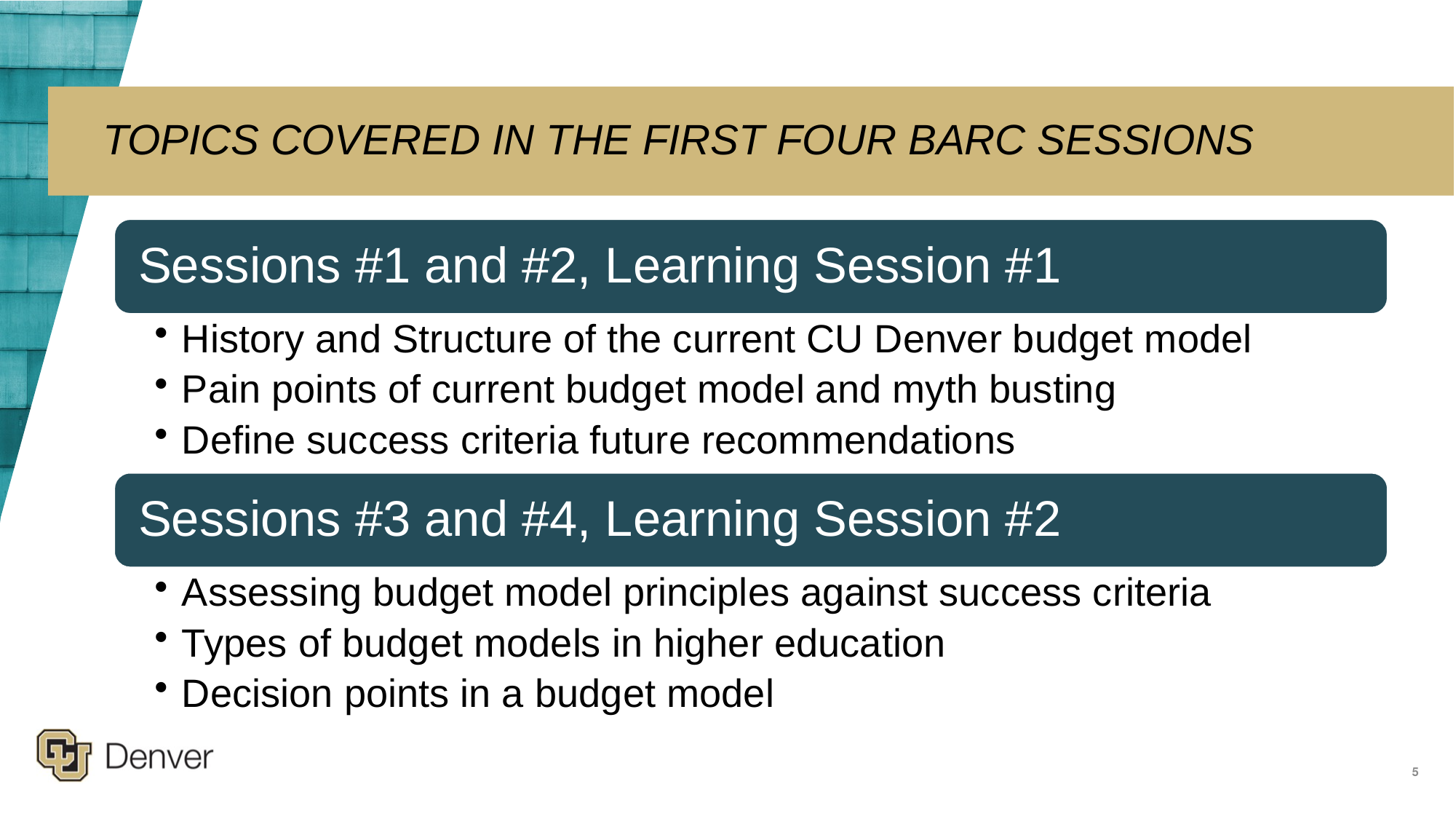

# TOPICS COVERED IN THE FIRST FOUR BARC SESSIONS
Sessions #1 and #2, Learning Session #1
History and Structure of the current CU Denver budget model
Pain points of current budget model and myth busting
Define success criteria future recommendations
Sessions #3 and #4, Learning Session #2
Assessing budget model principles against success criteria
Types of budget models in higher education
Decision points in a budget model
5